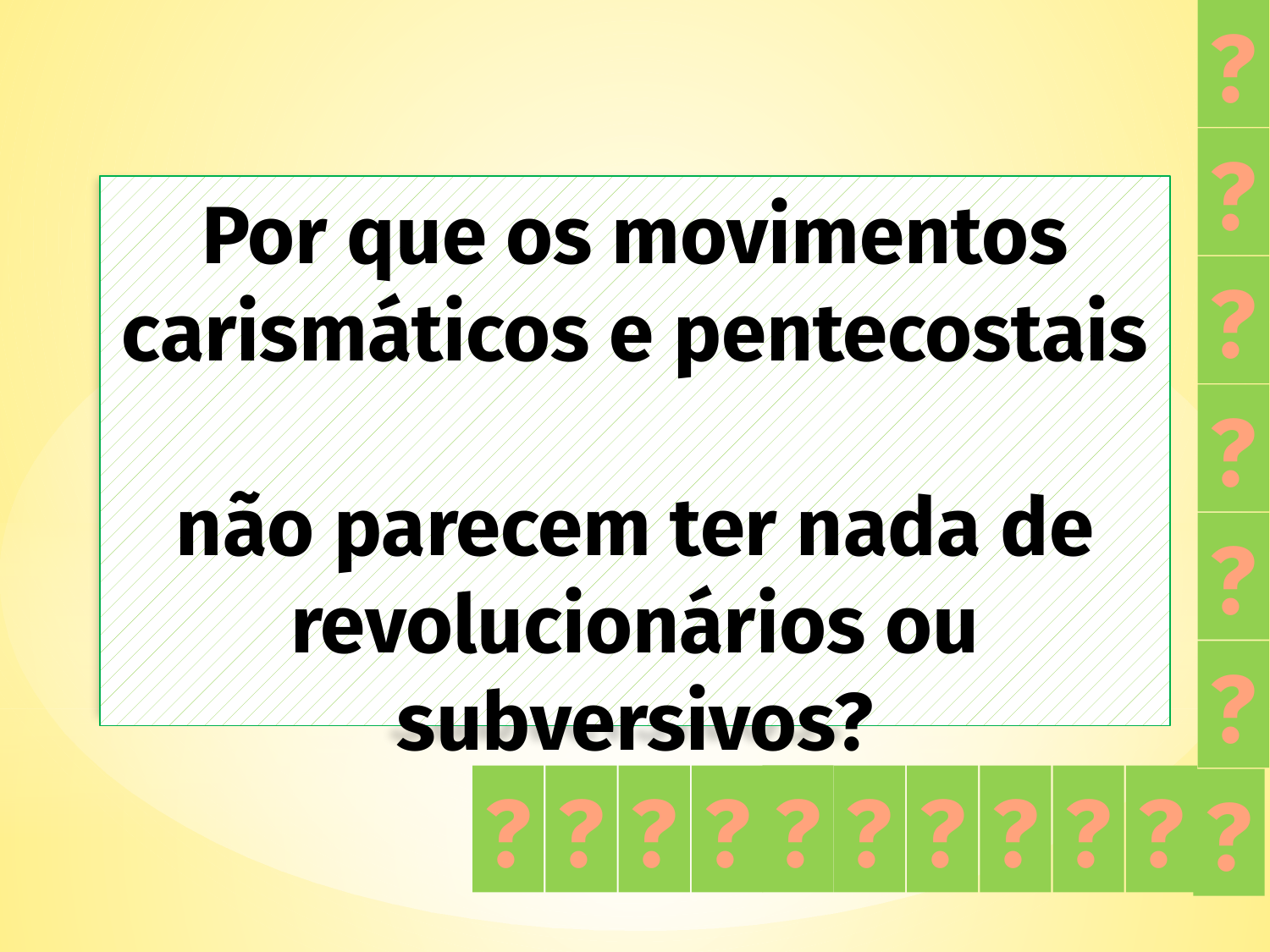

?
?
# Por que os movimentos carismáticos e pentecostais não parecem ter nada de revolucionários ou subversivos?
?
?
?
?
?
?
?
?
?
?
?
?
?
?
?